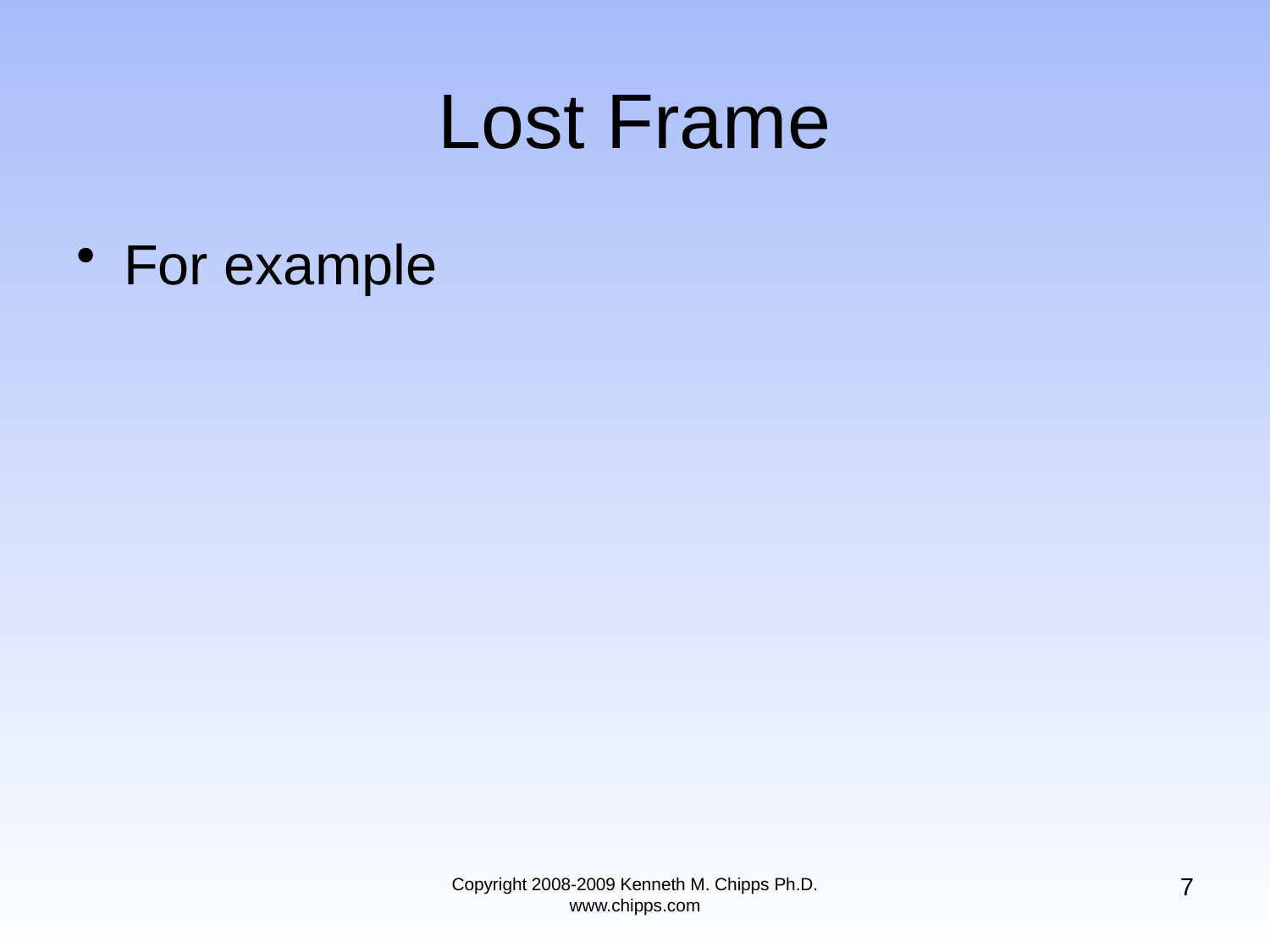

# Lost Frame
For example
7
Copyright 2008-2009 Kenneth M. Chipps Ph.D. www.chipps.com